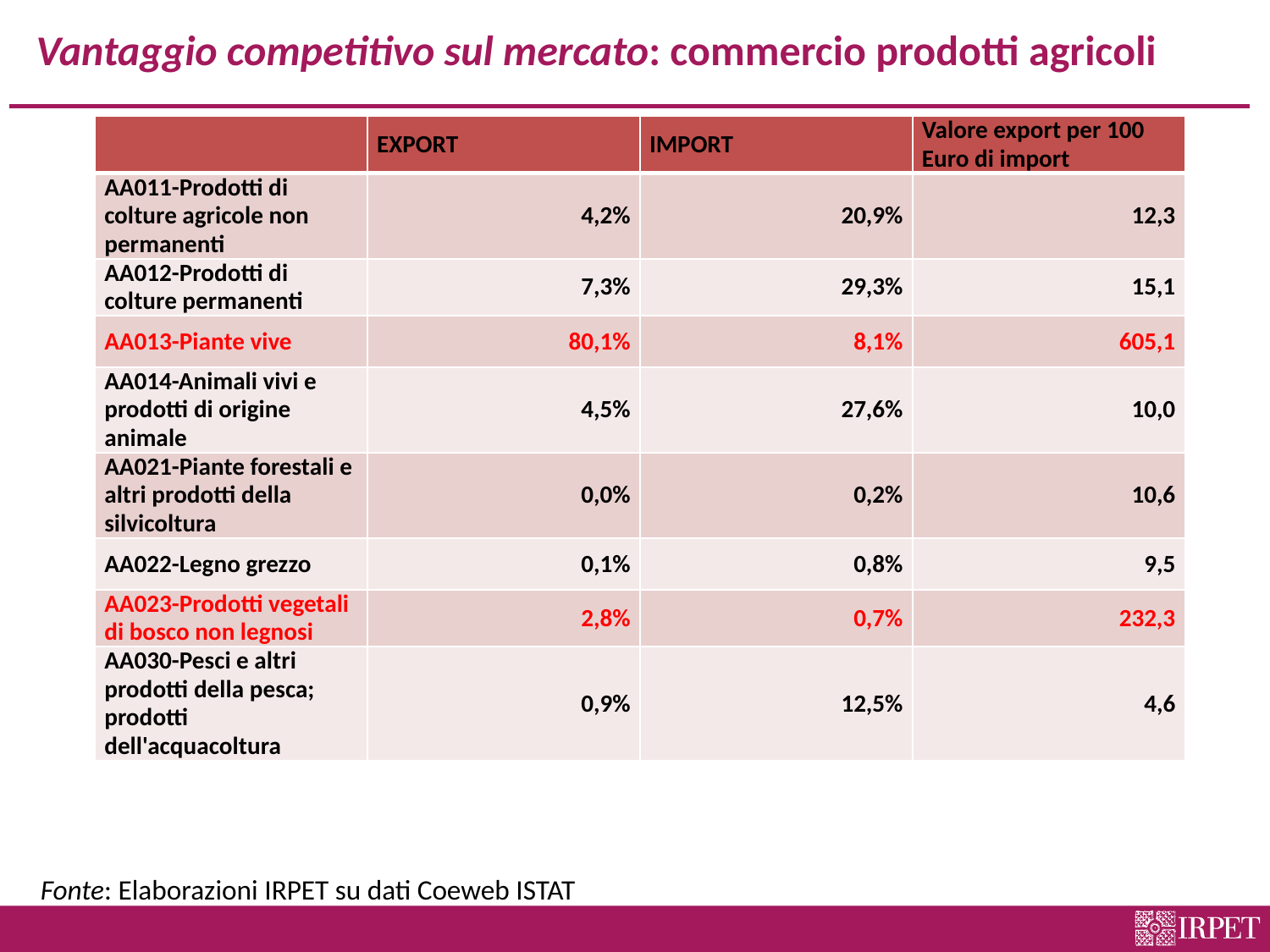

# Vantaggio competitivo sul mercato: commercio prodotti agricoli
|  | EXPORT | IMPORT | Valore export per 100 Euro di import |
| --- | --- | --- | --- |
| AA011-Prodotti di colture agricole non permanenti | 4,2% | 20,9% | 12,3 |
| AA012-Prodotti di colture permanenti | 7,3% | 29,3% | 15,1 |
| AA013-Piante vive | 80,1% | 8,1% | 605,1 |
| AA014-Animali vivi e prodotti di origine animale | 4,5% | 27,6% | 10,0 |
| AA021-Piante forestali e altri prodotti della silvicoltura | 0,0% | 0,2% | 10,6 |
| AA022-Legno grezzo | 0,1% | 0,8% | 9,5 |
| AA023-Prodotti vegetali di bosco non legnosi | 2,8% | 0,7% | 232,3 |
| AA030-Pesci e altri prodotti della pesca; prodotti dell'acquacoltura | 0,9% | 12,5% | 4,6 |
Fonte: Elaborazioni IRPET su dati Coeweb ISTAT